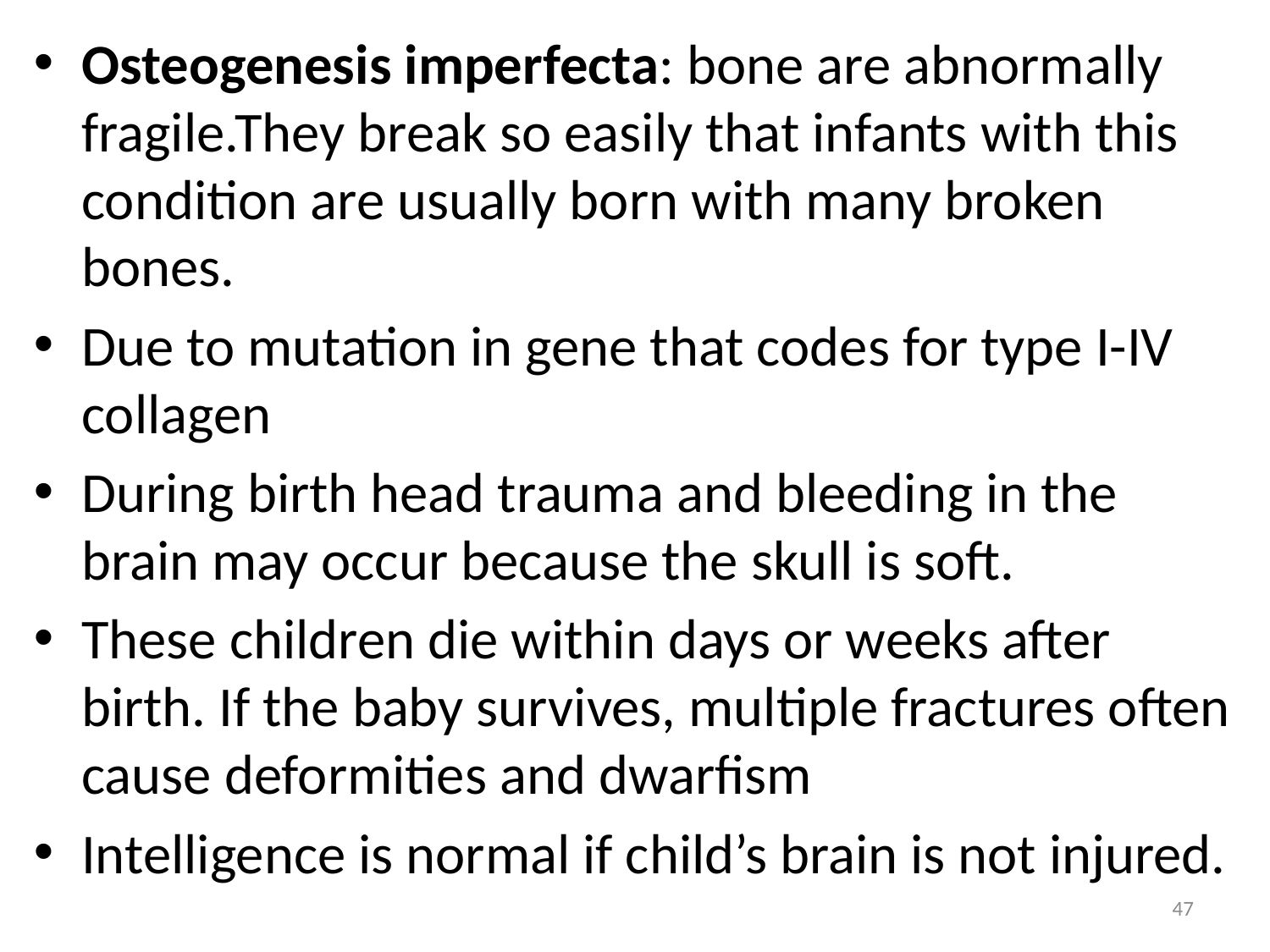

Osteogenesis imperfecta: bone are abnormally fragile.They break so easily that infants with this condition are usually born with many broken bones.
Due to mutation in gene that codes for type I-IV collagen
During birth head trauma and bleeding in the brain may occur because the skull is soft.
These children die within days or weeks after birth. If the baby survives, multiple fractures often cause deformities and dwarfism
Intelligence is normal if child’s brain is not injured.
47